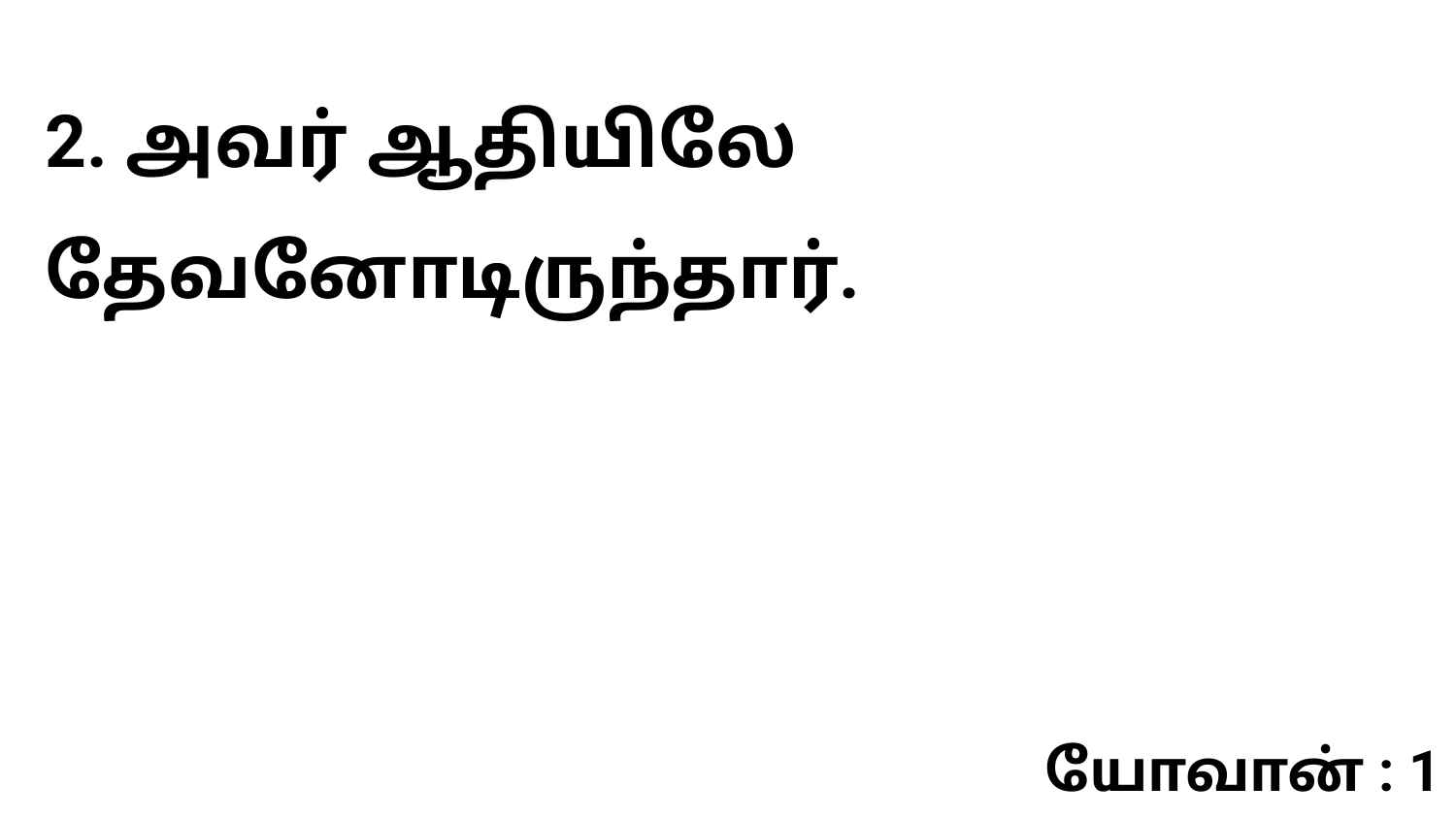

2. அவர் ஆதியிலே தேவனோடிருந்தார்.
யோவான் : 1